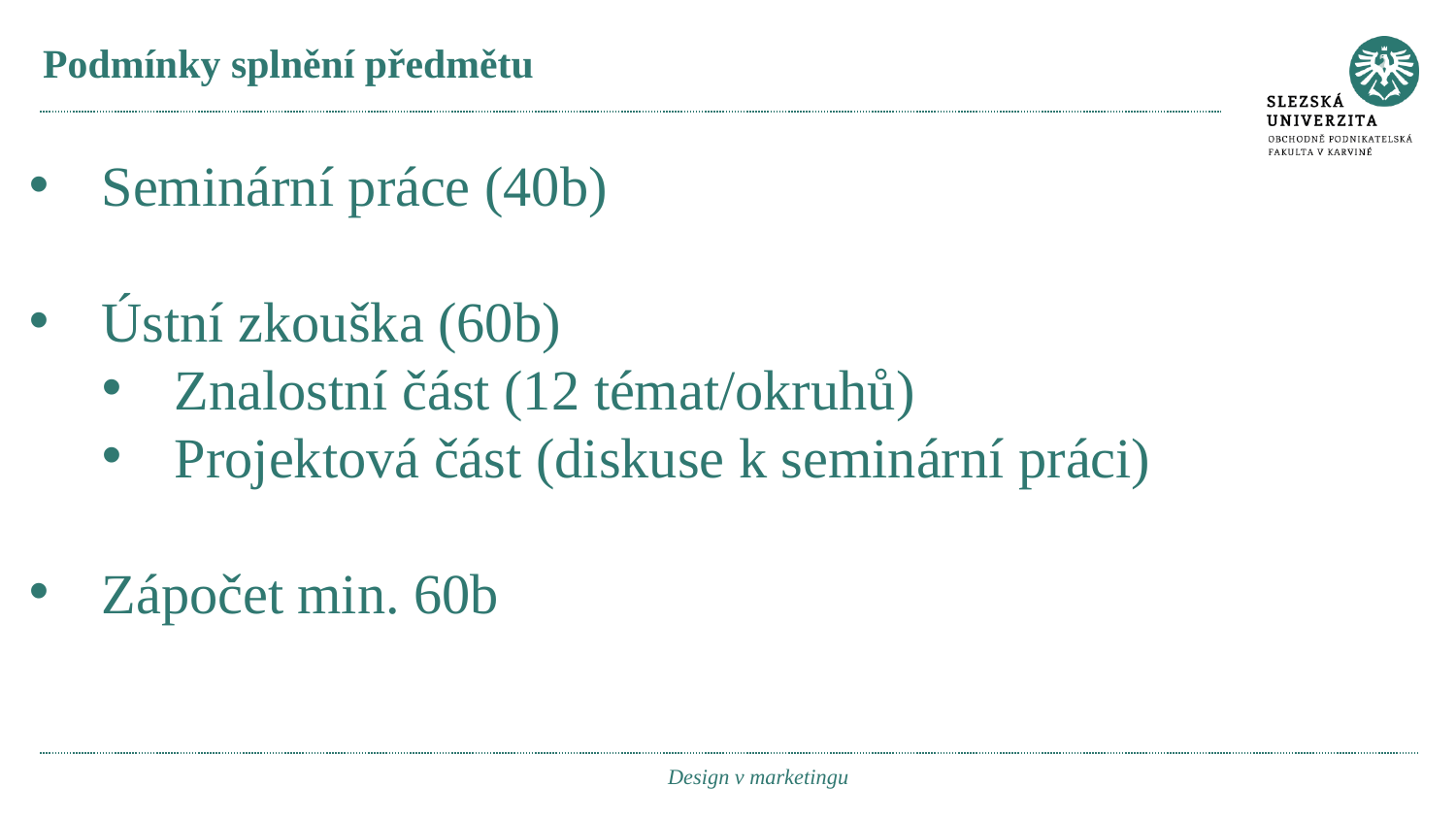

# Podmínky splnění předmětu
Seminární práce (40b)

Ústní zkouška (60b)
Znalostní část (12 témat/okruhů)
Projektová část (diskuse k seminární práci)

Zápočet min. 60b

Design v marketingu